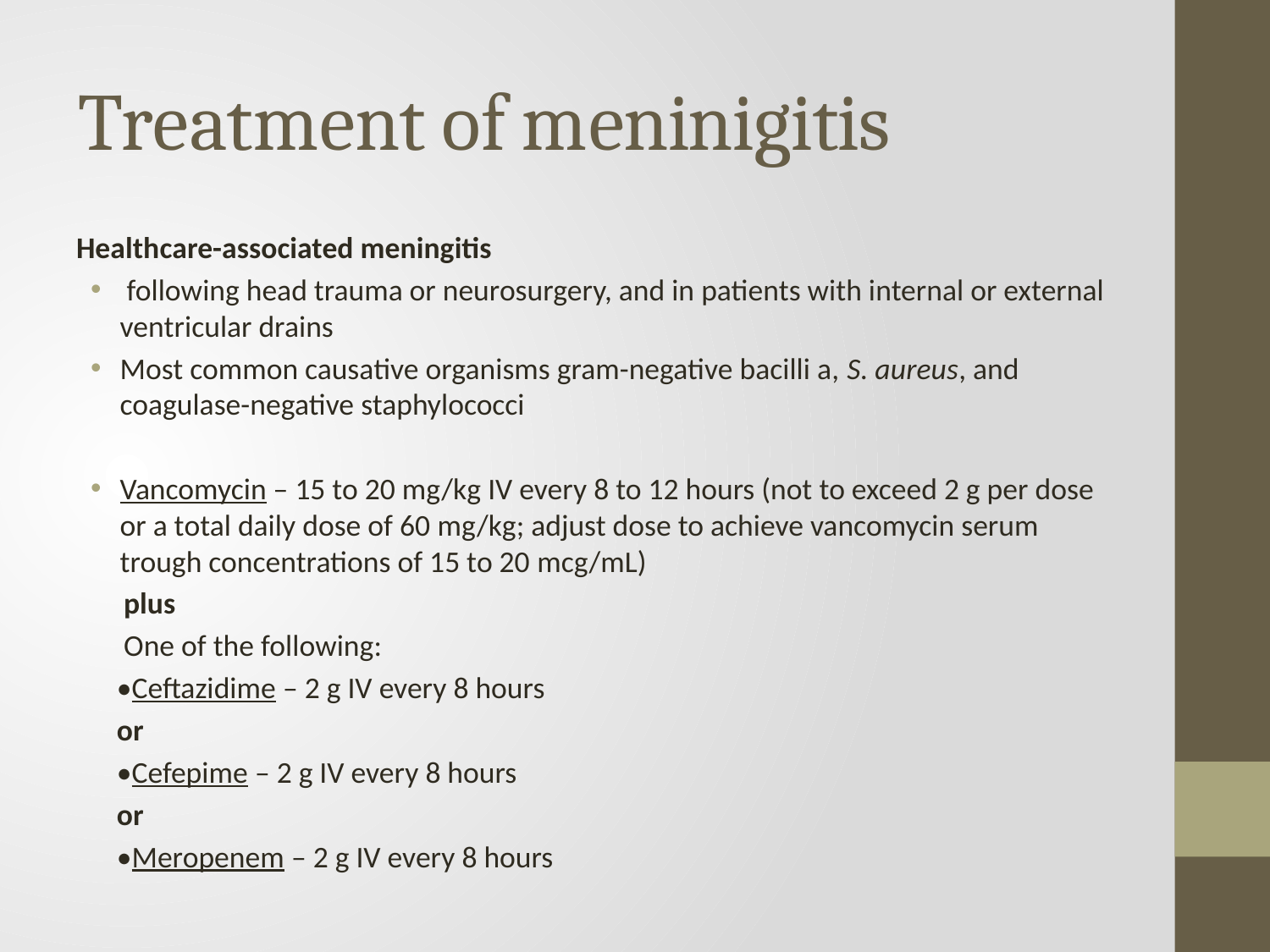

# Treatment of meninigitis
Healthcare-associated meningitis
 following head trauma or neurosurgery, and in patients with internal or external ventricular drains
Most common causative organisms gram-negative bacilli a, S. aureus, and coagulase-negative staphylococci

Vancomycin – 15 to 20 mg/kg IV every 8 to 12 hours (not to exceed 2 g per dose or a total daily dose of 60 mg/kg; adjust dose to achieve vancomycin serum trough concentrations of 15 to 20 mcg/mL)
       plus
       One of the following:
      •Ceftazidime – 2 g IV every 8 hours
      or
      •Cefepime – 2 g IV every 8 hours
      or
      •Meropenem – 2 g IV every 8 hours